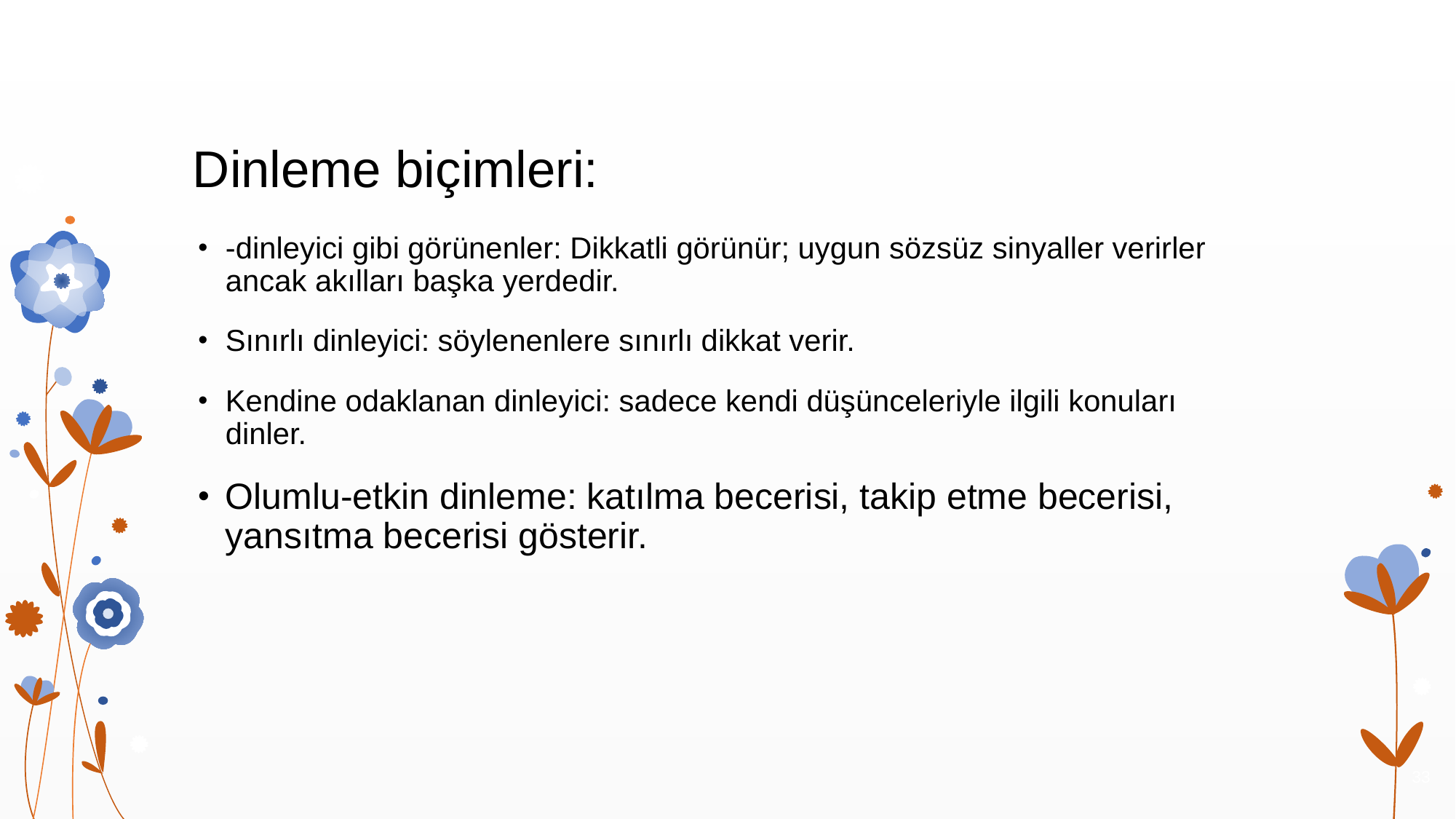

# Dinleme biçimleri:
-dinleyici gibi görünenler: Dikkatli görünür; uygun sözsüz sinyaller verirler ancak akılları başka yerdedir.
Sınırlı dinleyici: söylenenlere sınırlı dikkat verir.
Kendine odaklanan dinleyici: sadece kendi düşünceleriyle ilgili konuları dinler.
Olumlu-etkin dinleme: katılma becerisi, takip etme becerisi, yansıtma becerisi gösterir.
33